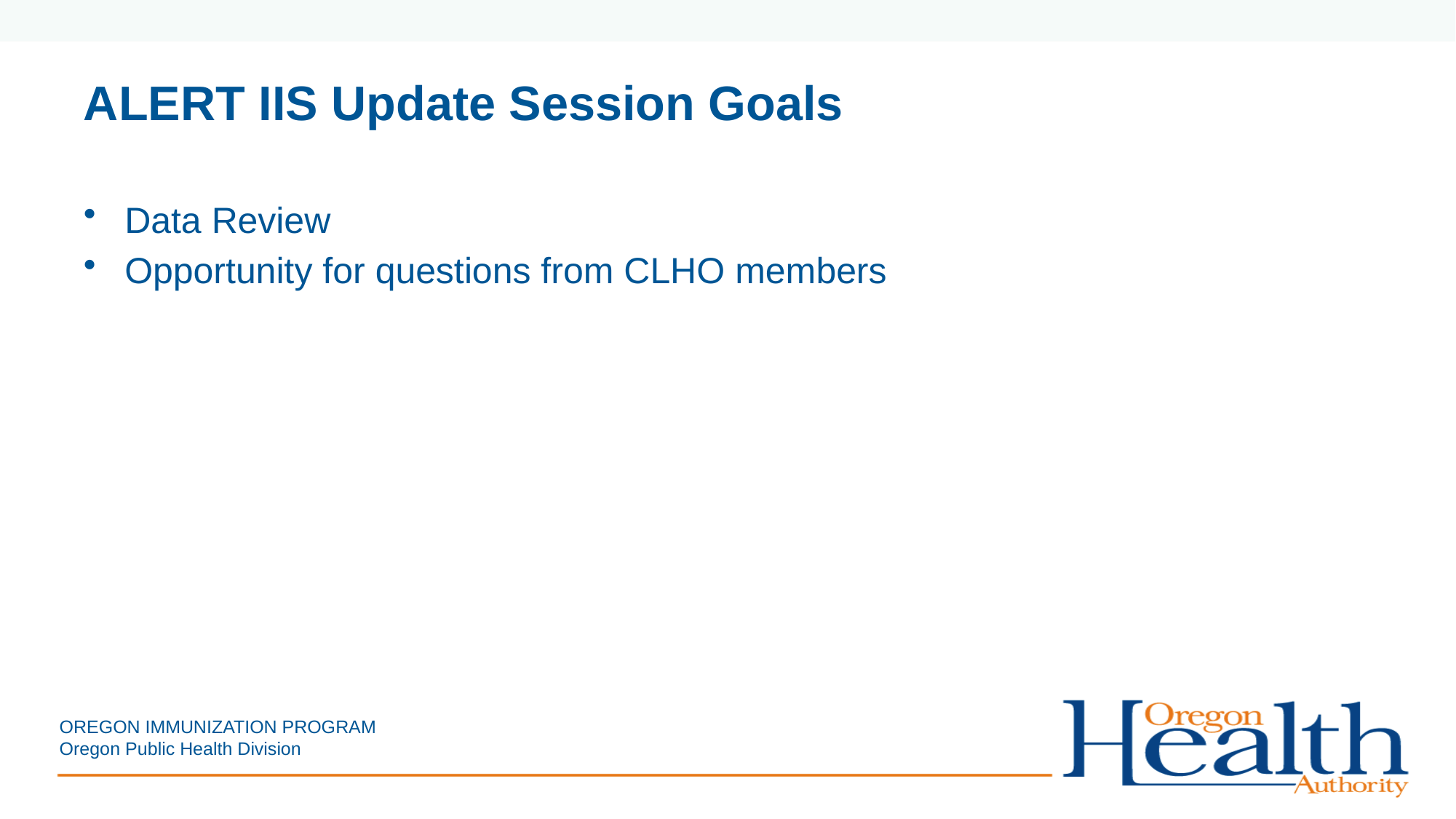

# ALERT IIS Update Session Goals
Data Review
Opportunity for questions from CLHO members
OREGON IMMUNIZATION PROGRAM
Oregon Public Health Division